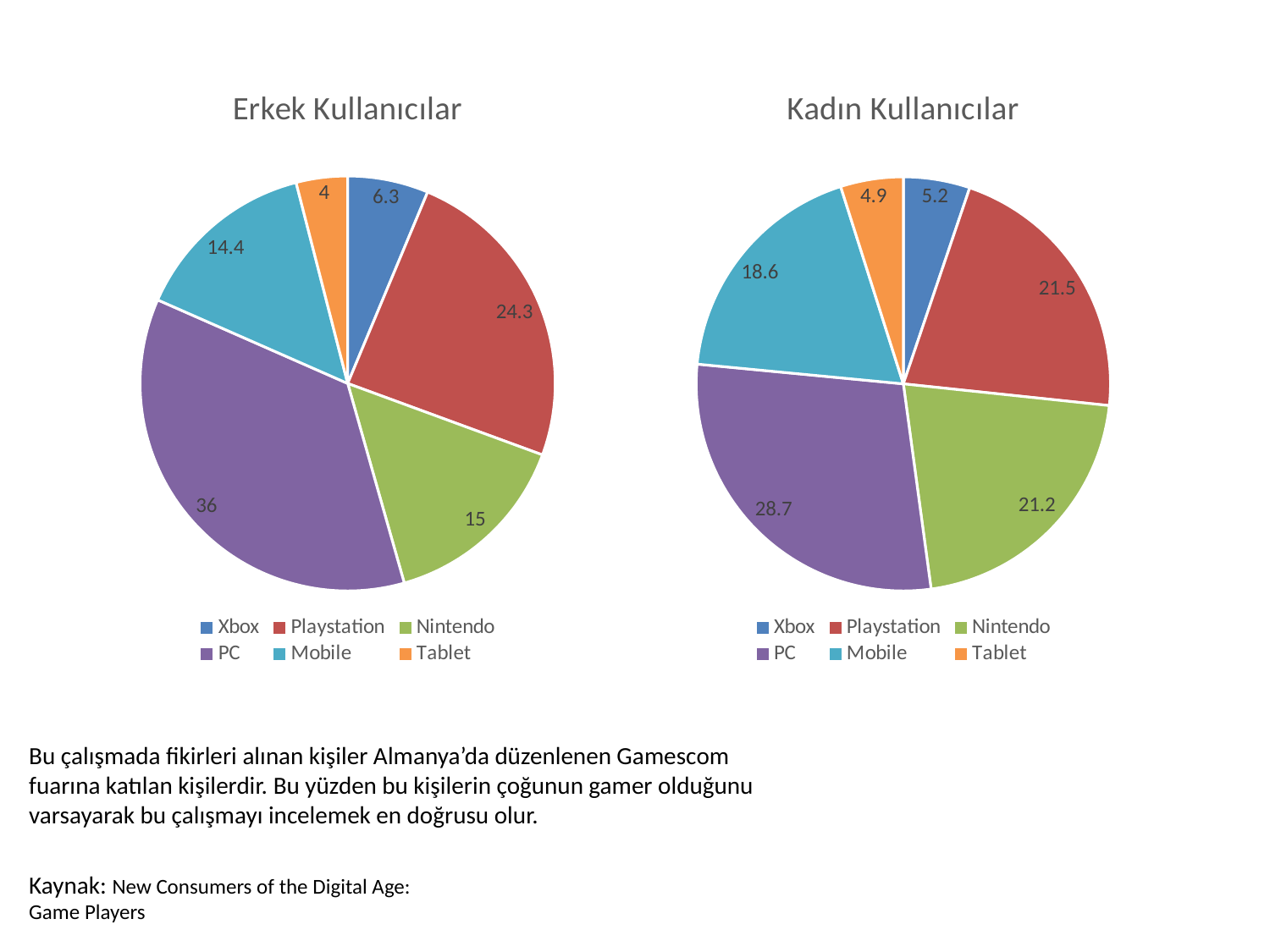

### Chart:

| Category | Erkek Kullanıcılar |
|---|---|
| Xbox | 6.3 |
| Playstation | 24.3 |
| Nintendo | 15.0 |
| PC | 36.0 |
| Mobile | 14.4 |
| Tablet | 4.0 |

### Chart:

| Category | Kadın Kullanıcılar |
|---|---|
| Xbox | 5.2 |
| Playstation | 21.5 |
| Nintendo | 21.2 |
| PC | 28.7 |
| Mobile | 18.6 |
| Tablet | 4.9 |
Bu çalışmada fikirleri alınan kişiler Almanya’da düzenlenen Gamescom fuarına katılan kişilerdir. Bu yüzden bu kişilerin çoğunun gamer olduğunu varsayarak bu çalışmayı incelemek en doğrusu olur.
Kaynak: New Consumers of the Digital Age: Game Players